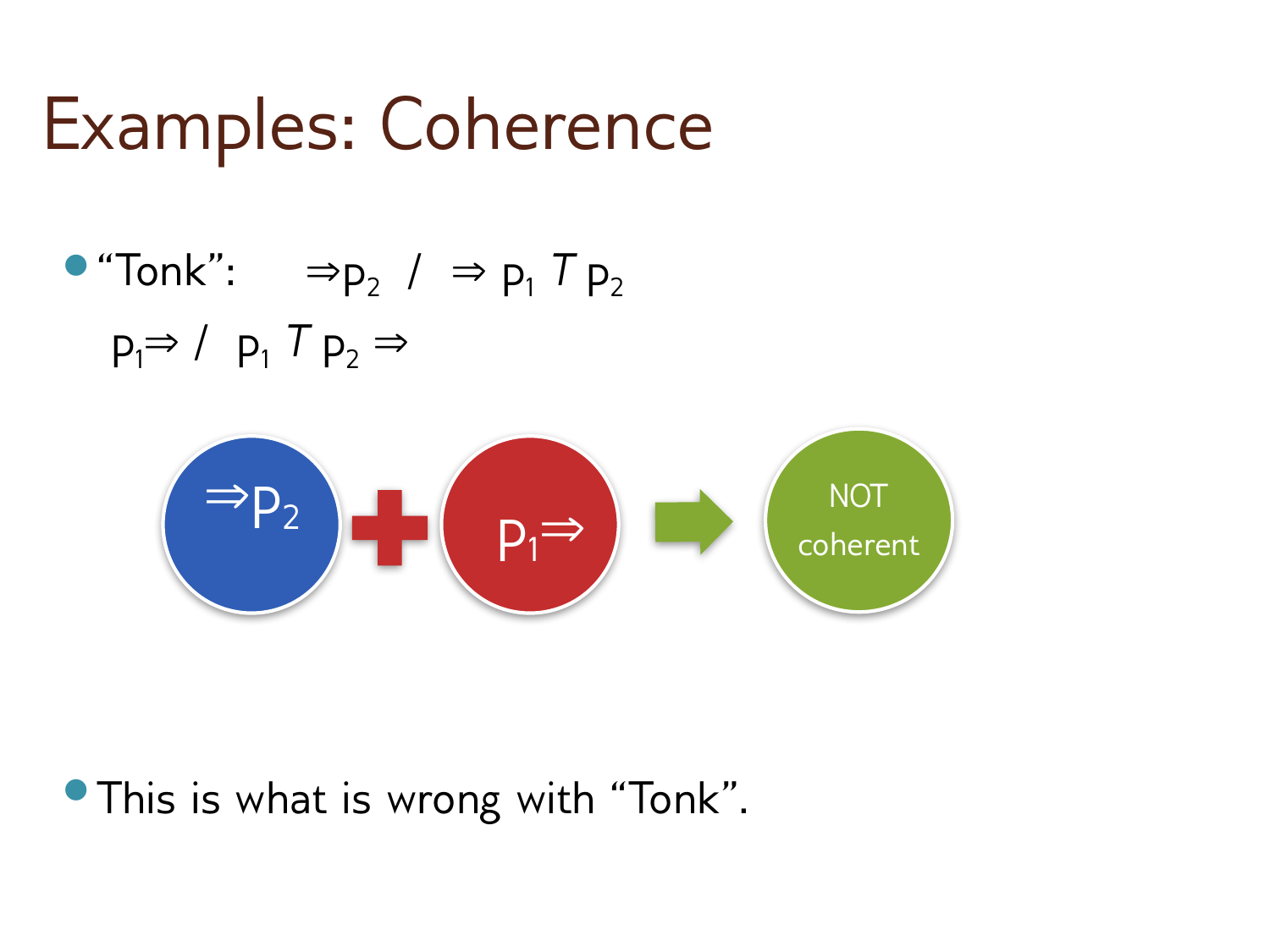

# Examples: Coherence

“Tonk”: 	⇒p2  /  ⇒ p1 T p2
			 p1⇒ /  p1 T p2 ⇒

This is what is wrong with “Tonk”.

p1⇒

⇒p2

NOT
coherent
12